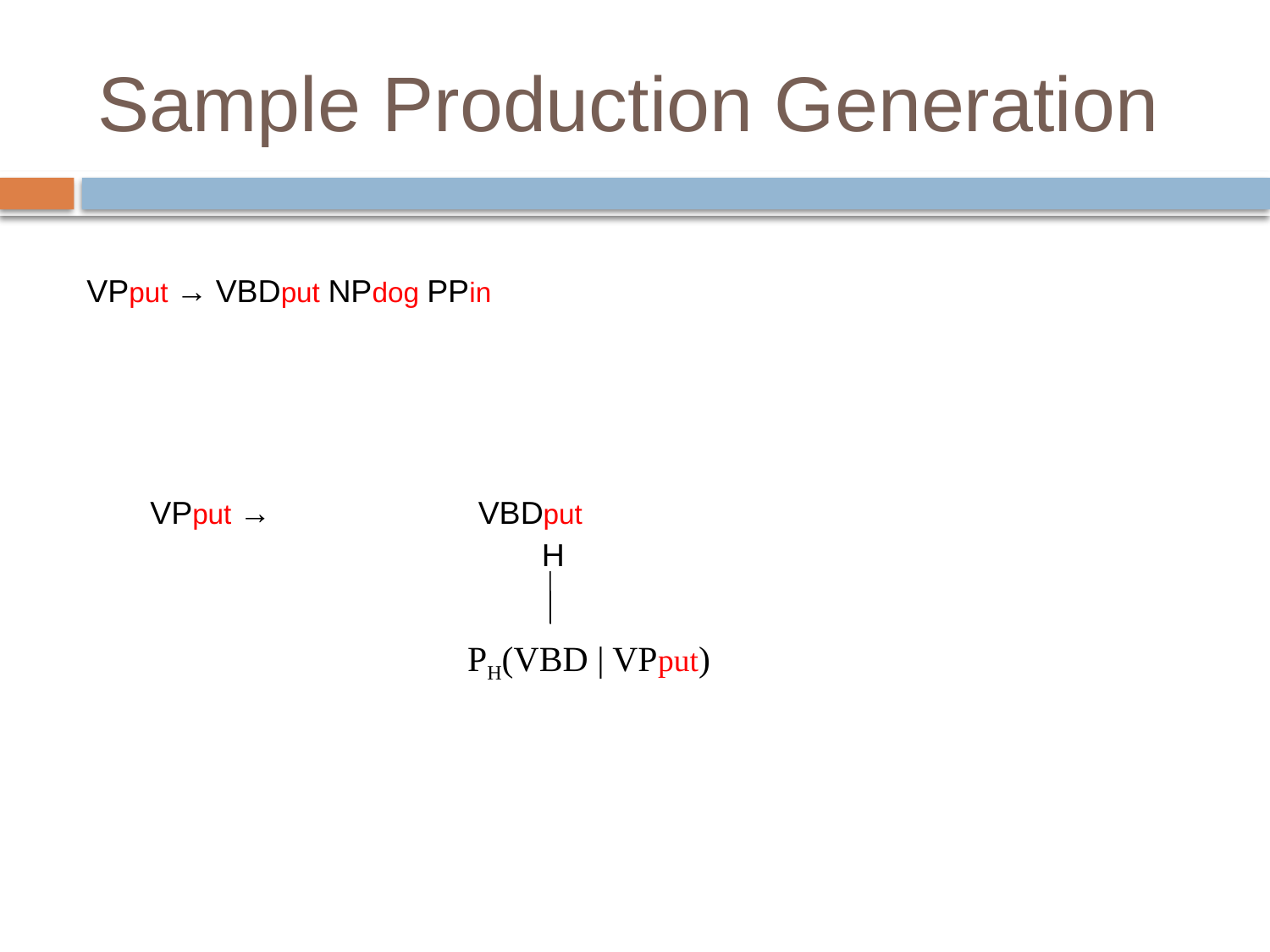

Sample Production Generation
VPput → VBDput NPdog PPin
VPput →
VBDput
H

PH(VBD | VPput)